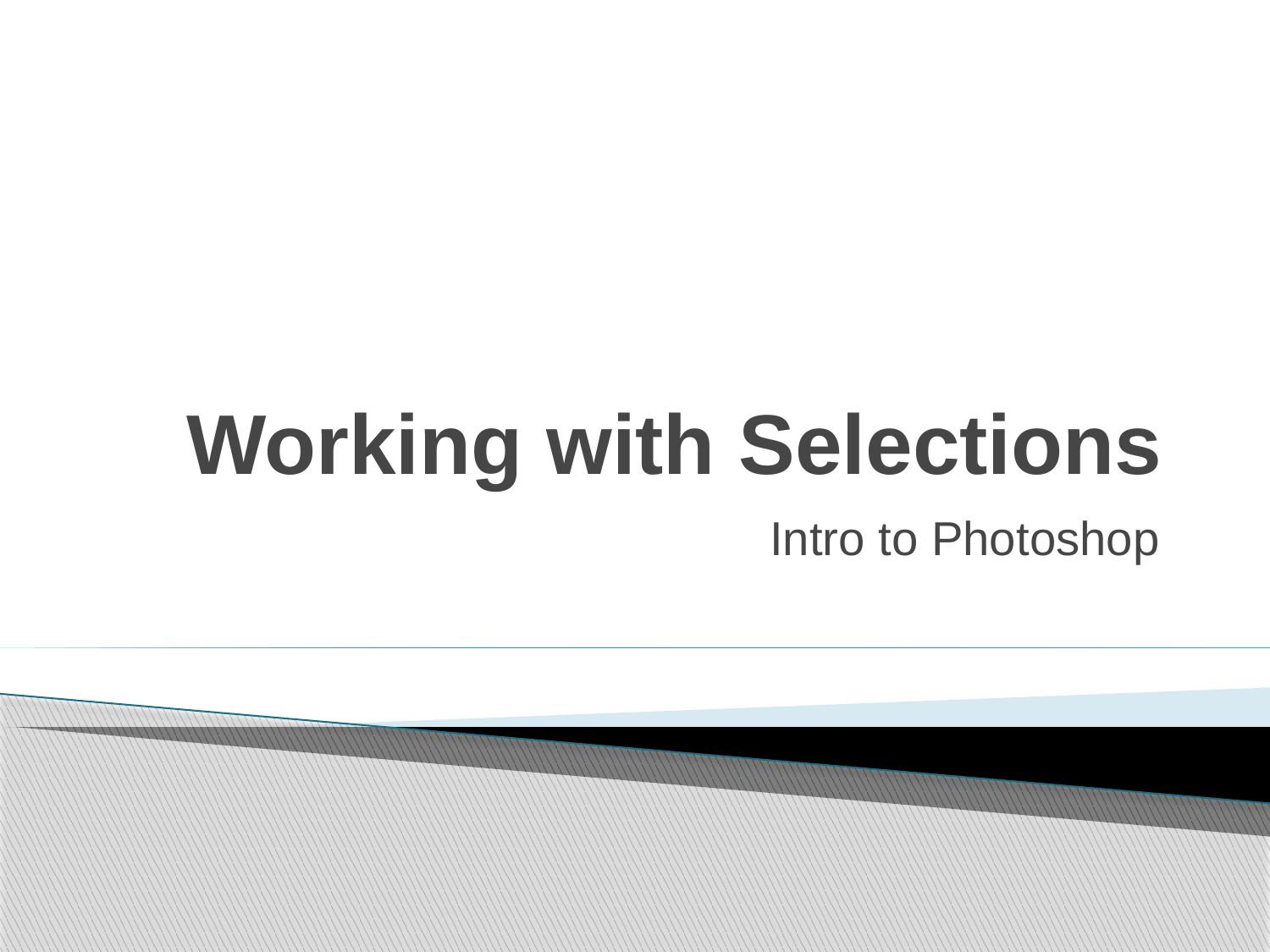

# Working with Selections
Intro to Photoshop